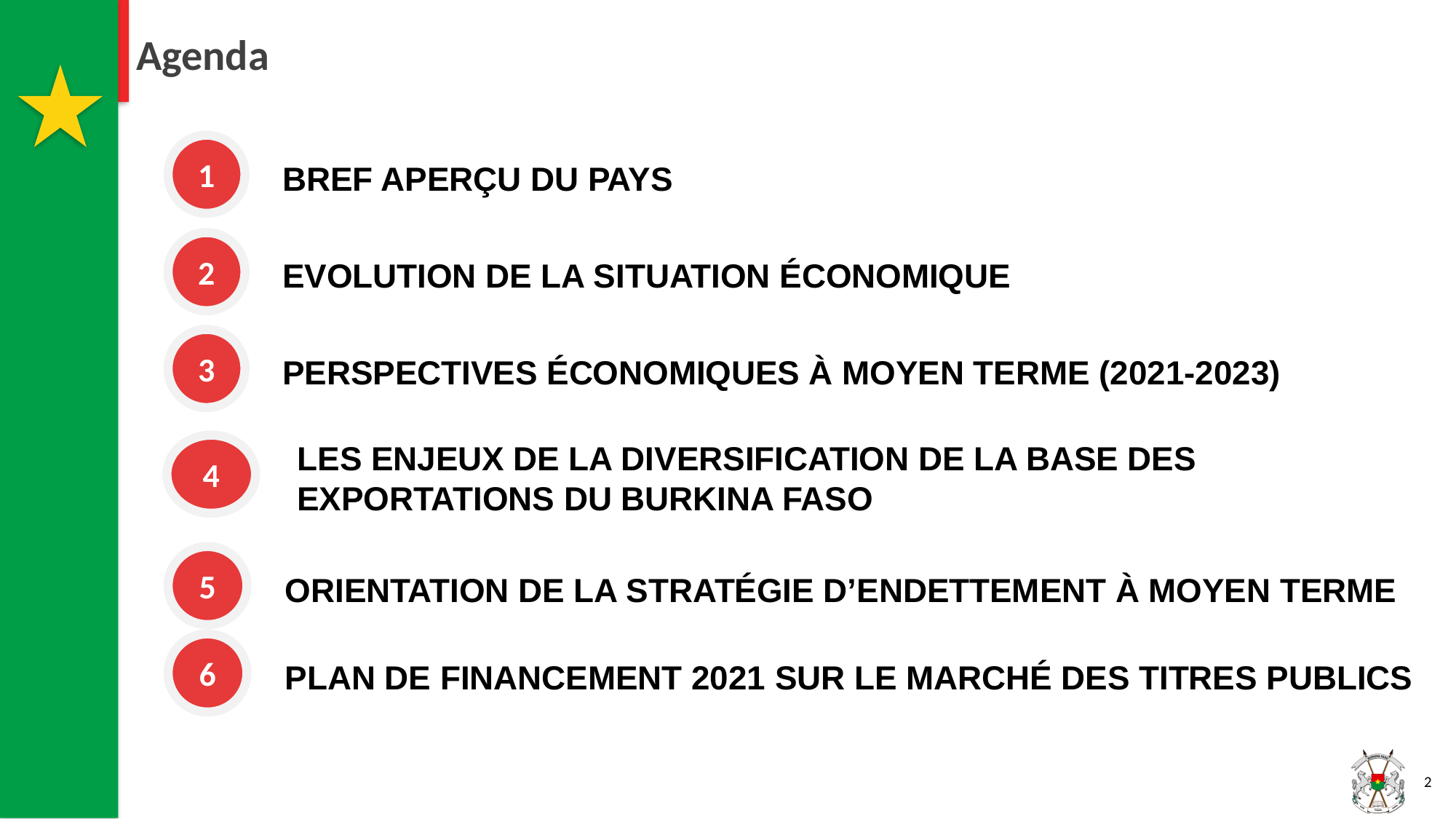

# Agenda
BREF APERÇU DU PAYS
1
EVOLUTION DE LA SITUATION ÉCONOMIQUE
2
PERSPECTIVES ÉCONOMIQUES À MOYEN TERME (2021-2023)
3
LES ENJEUX DE LA DIVERSIFICATION DE LA BASE DES EXPORTATIONS DU BURKINA FASO
4
ORIENTATION DE LA STRATÉGIE D’ENDETTEMENT À MOYEN TERME
5
PLAN DE FINANCEMENT 2021 SUR LE MARCHÉ DES TITRES PUBLICS
6
2